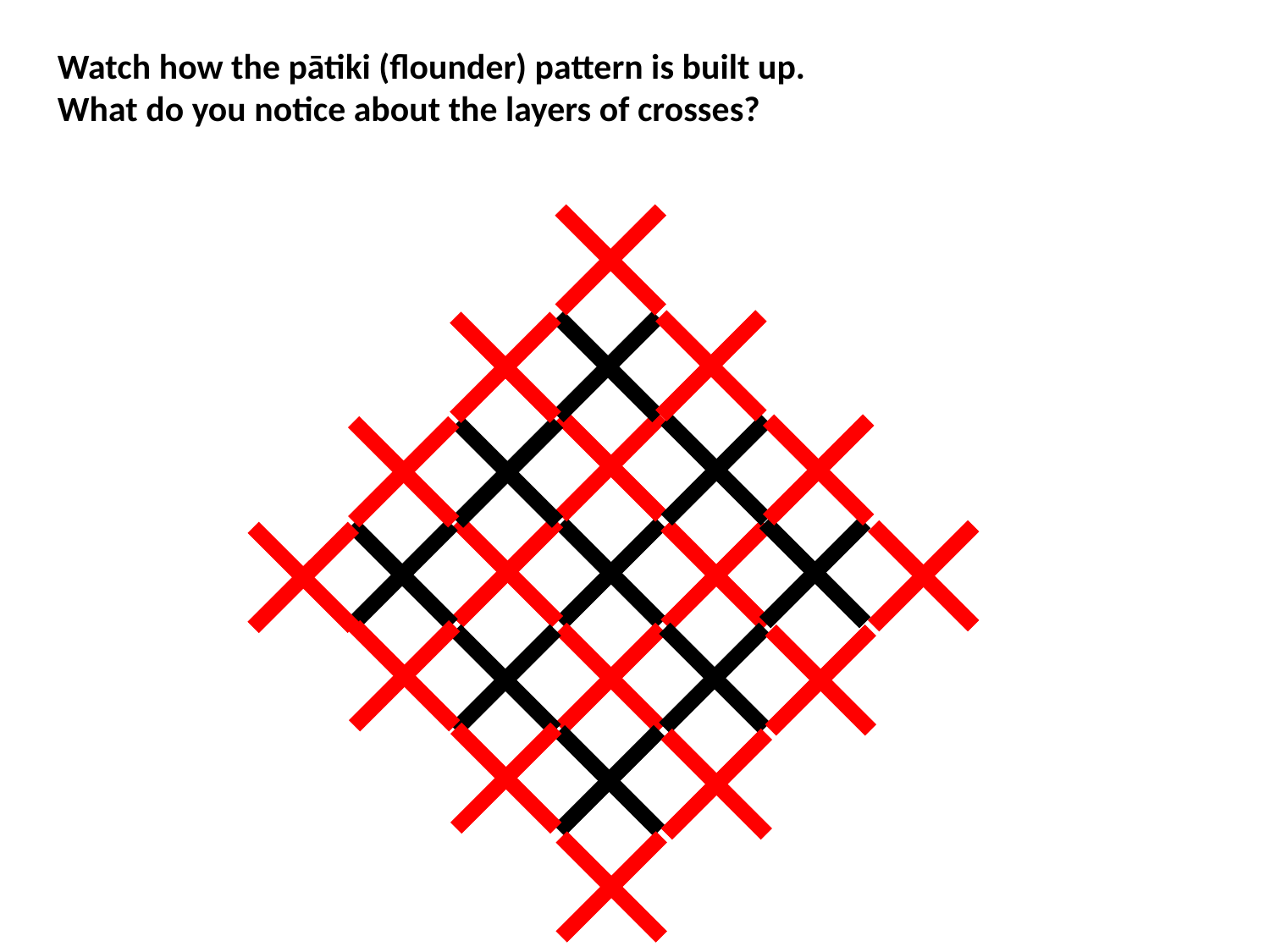

Watch how the pātiki (flounder) pattern is built up.
What do you notice about the layers of crosses?